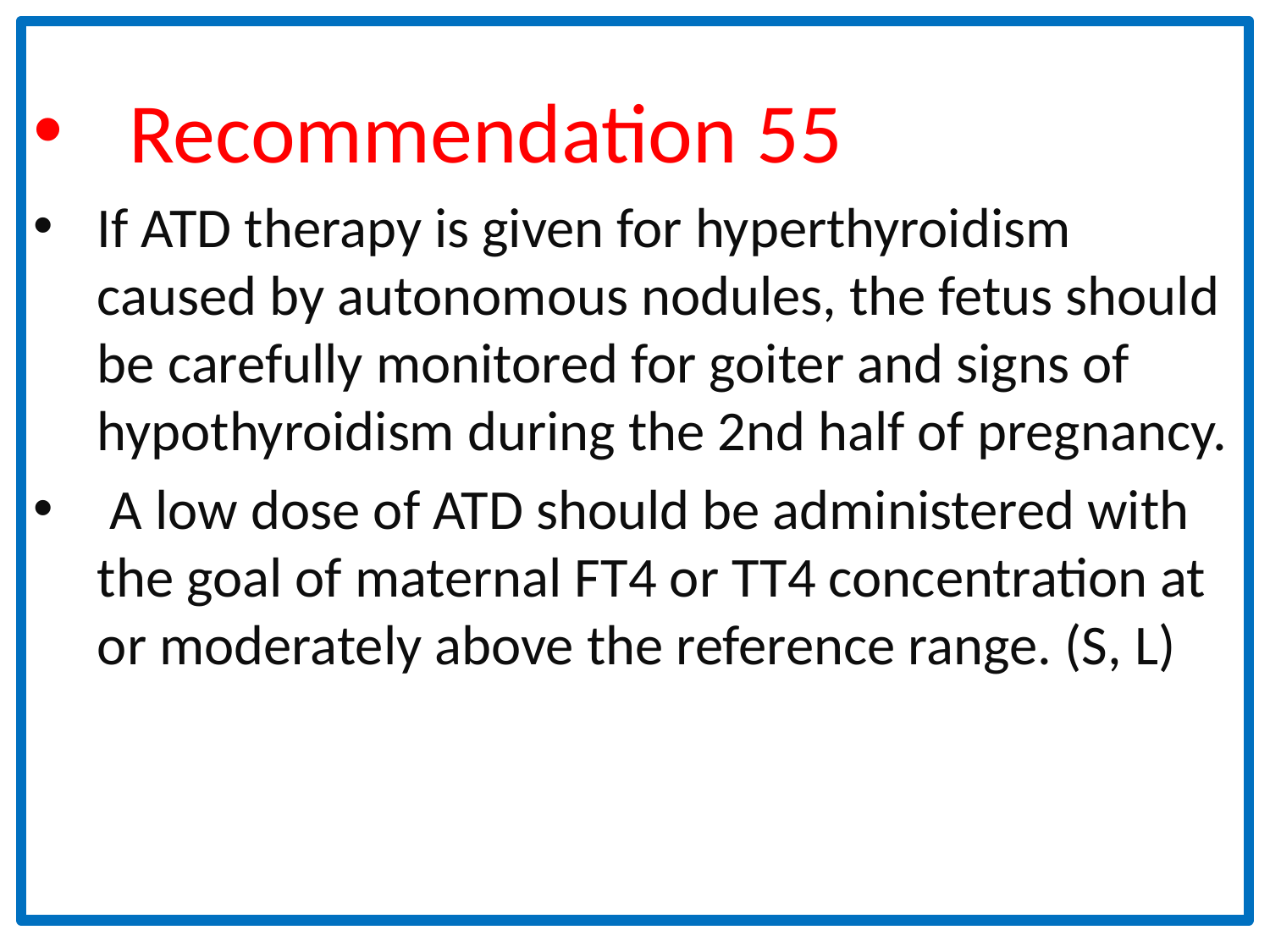

Recommendation 55
If ATD therapy is given for hyperthyroidism caused by autonomous nodules, the fetus should be carefully monitored for goiter and signs of hypothyroidism during the 2nd half of pregnancy.
 A low dose of ATD should be administered with the goal of maternal FT4 or TT4 concentration at or moderately above the reference range. (S, L)
#